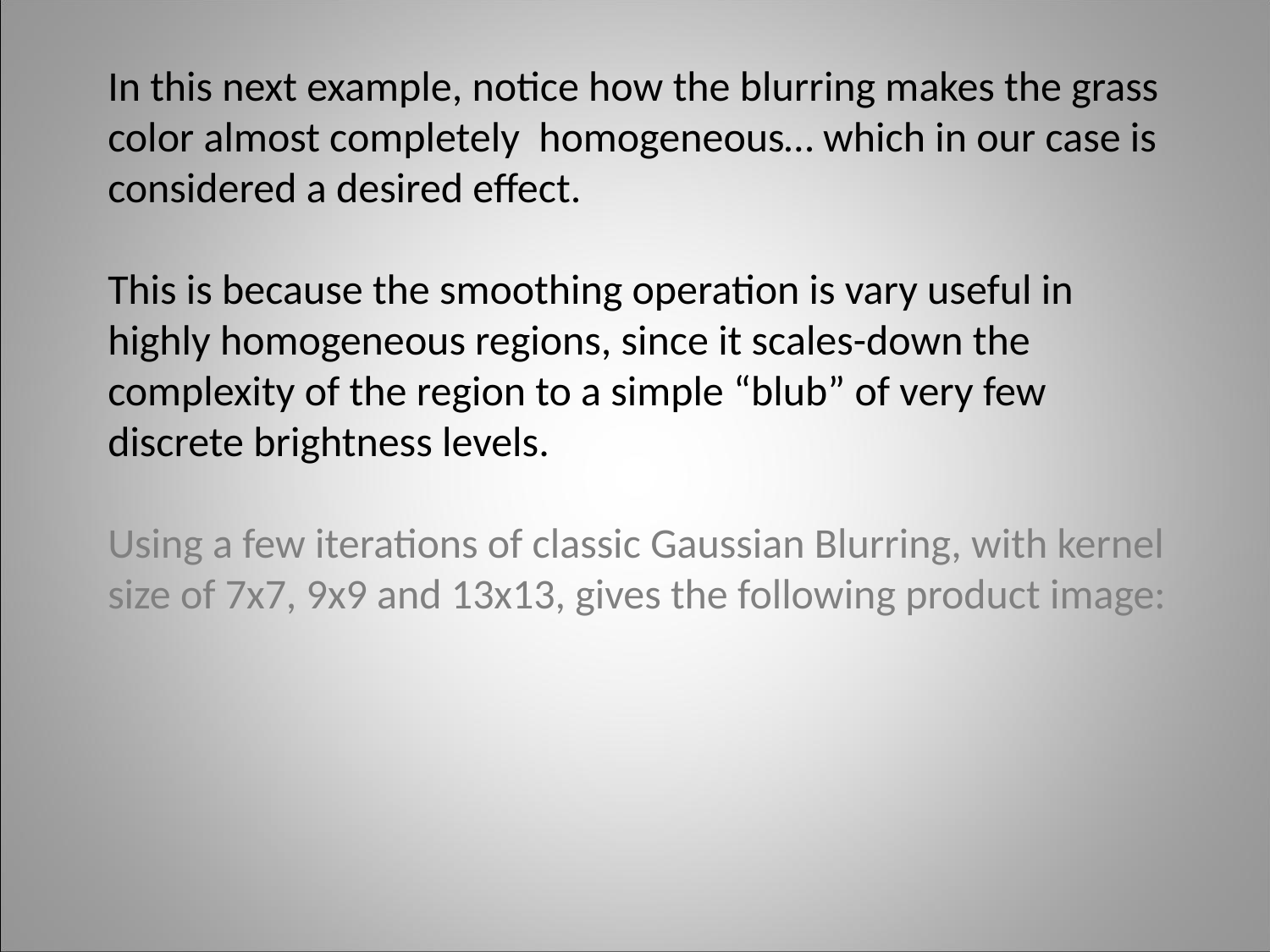

In this next example, notice how the blurring makes the grass color almost completely  homogeneous… which in our case is considered a desired effect.

This is because the smoothing operation is vary useful in highly homogeneous regions, since it scales-down the complexity of the region to a simple “blub” of very few discrete brightness levels.

Using a few iterations of classic Gaussian Blurring, with kernel size of 7x7, 9x9 and 13x13, gives the following product image: